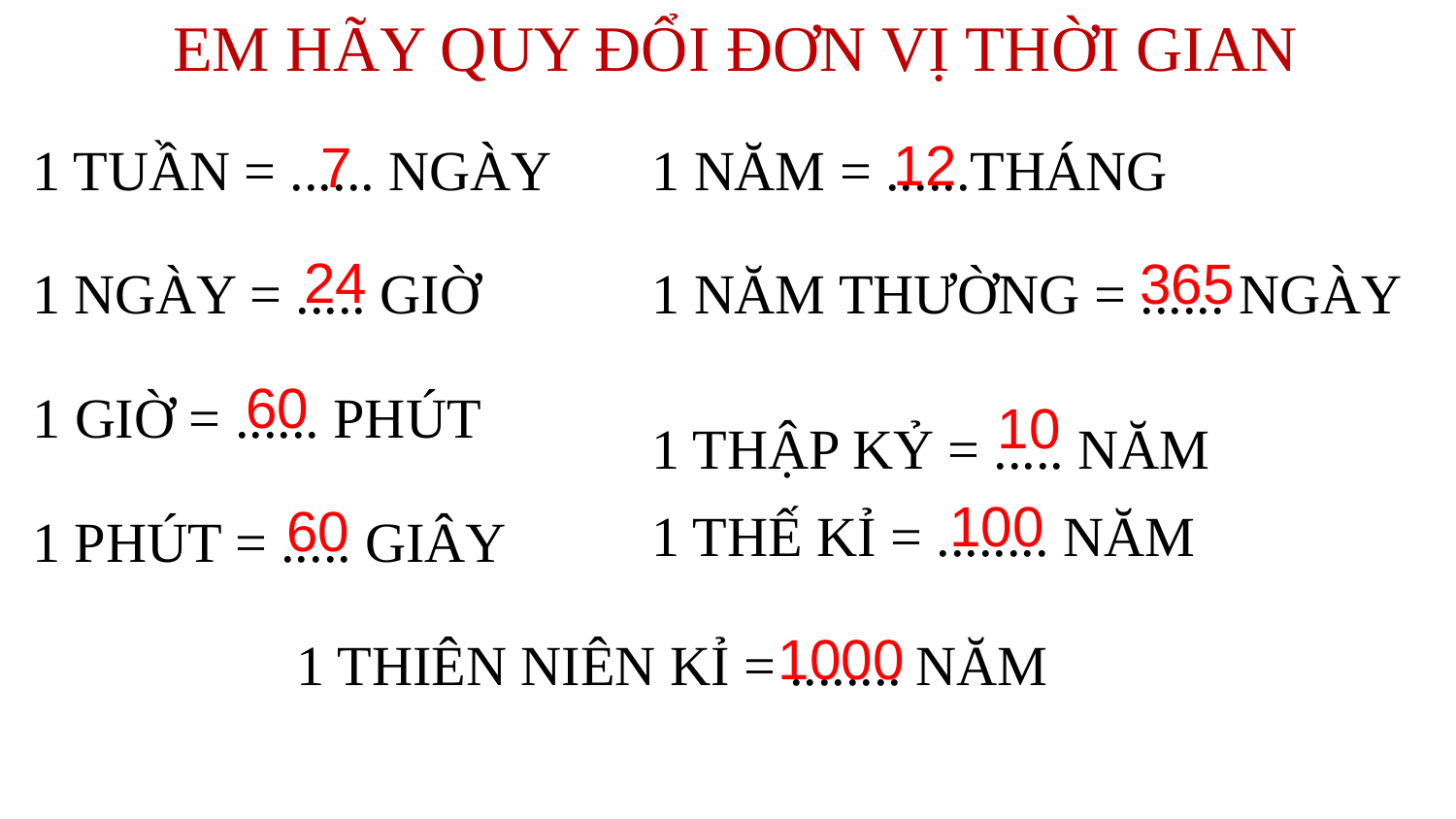

EM HÃY QUY ĐỔI ĐƠN VỊ THỜI GIAN
1 TUẦN = ...... NGÀY
1 NGÀY = ..... GIỜ
1 GIỜ = ...... PHÚT
1 THẬP KỶ = ..... NĂM
1 PHÚT = ..... GIÂY
1 THIÊN NIÊN KỈ = ........ NĂM
1 NĂM = ......THÁNG
1 NĂM THƯỜNG = ...... NGÀY
1 THẾ KỈ = ........ NĂM
12
7
24
365
60
10
100
60
1000